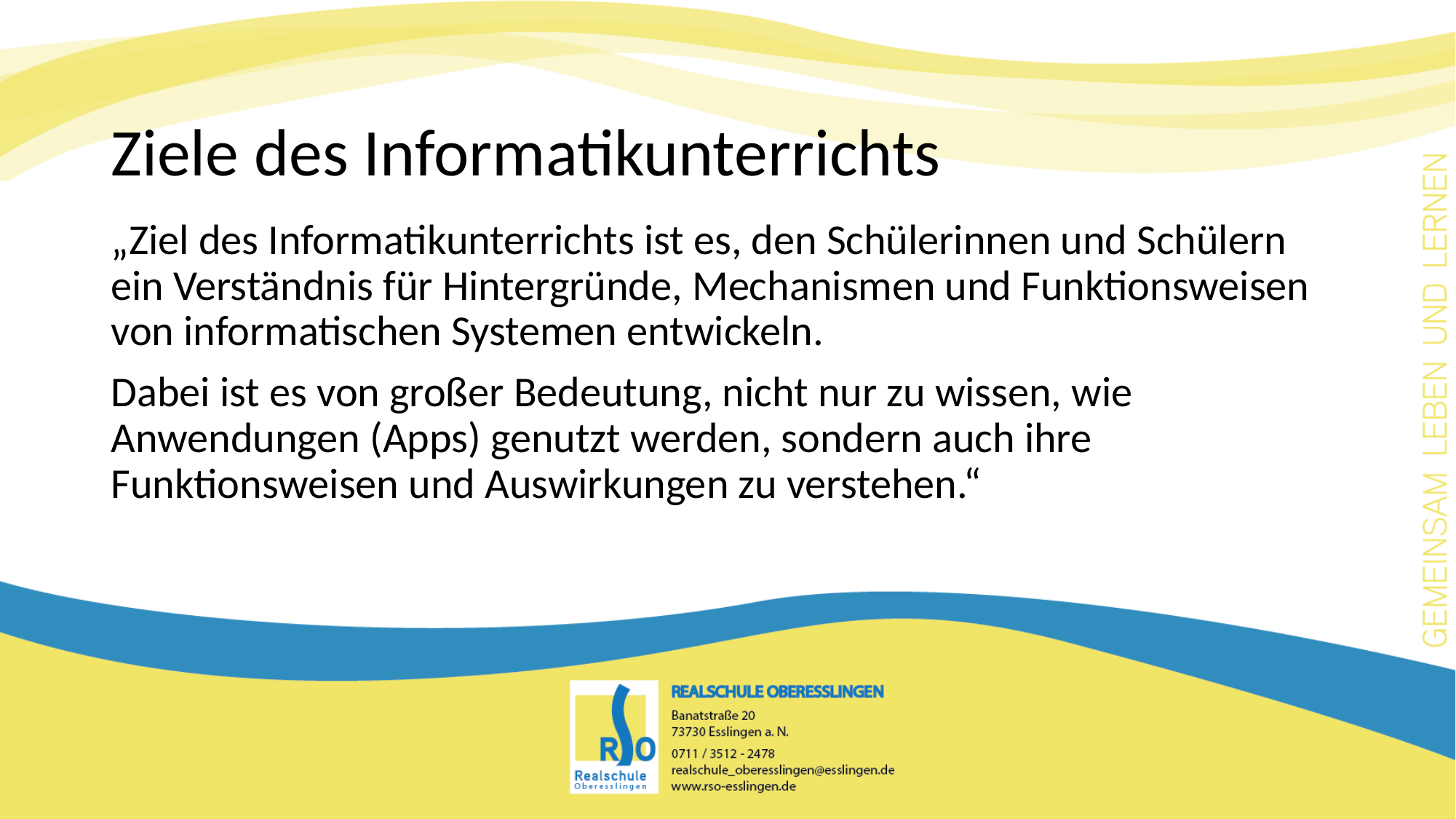

# Ziele des Informatikunterrichts
„Ziel des Informatikunterrichts ist es, den Schülerinnen und Schülern ein Verständnis für Hintergründe, Mechanismen und Funktionsweisen von informatischen Systemen entwickeln.
Dabei ist es von großer Bedeutung, nicht nur zu wissen, wie Anwendungen (Apps) genutzt werden, sondern auch ihre Funktionsweisen und Auswirkungen zu verstehen.“